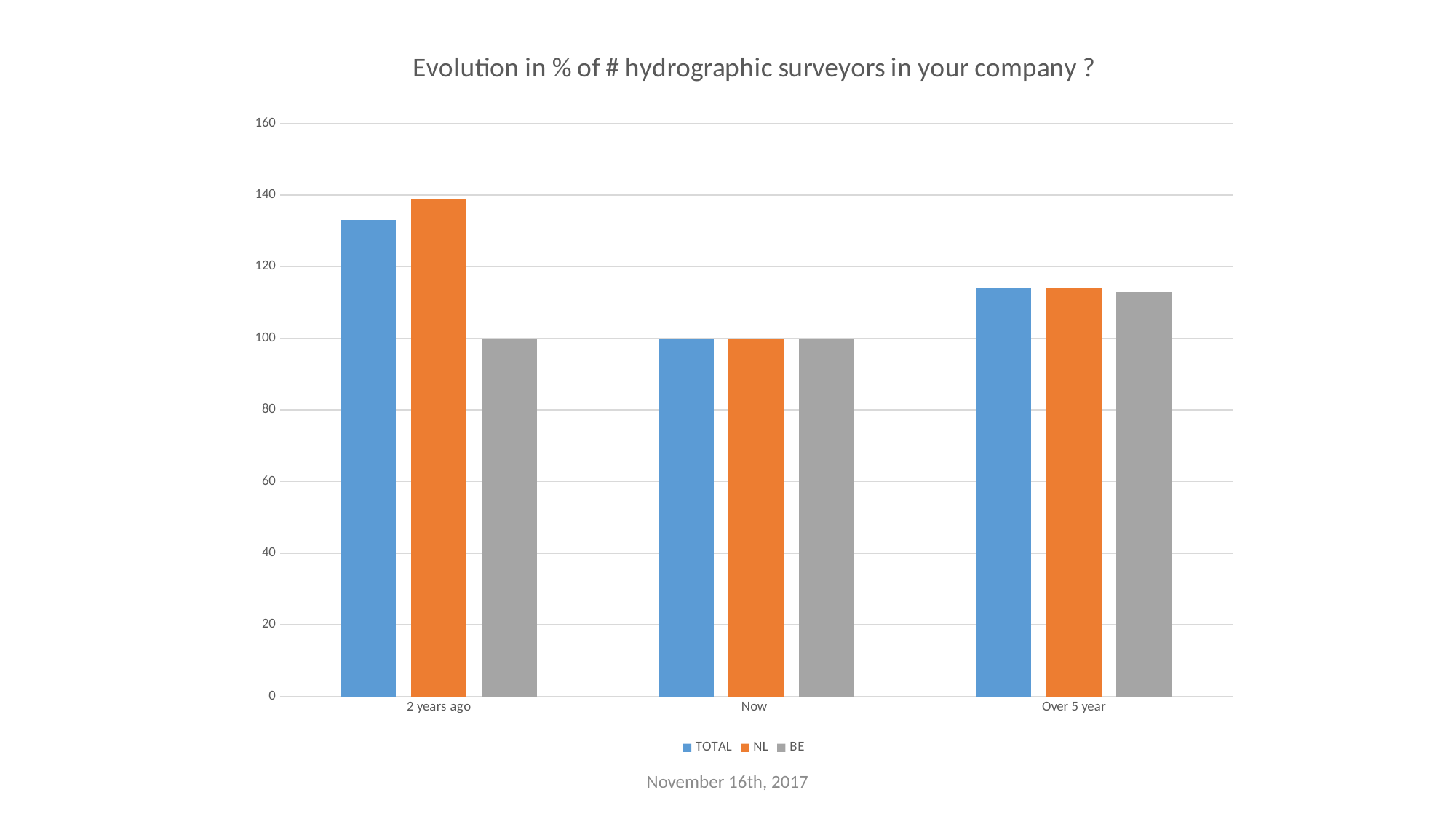

### Chart: Evolution in % of # hydrographic surveyors in your company ?

| Category | TOTAL | NL | BE |
|---|---|---|---|
| 2 years ago | 133.0 | 139.0 | 100.0 |
| Now  | 100.0 | 100.0 | 100.0 |
| Over 5 year | 114.0 | 114.0 | 113.0 |
November 16th, 2017